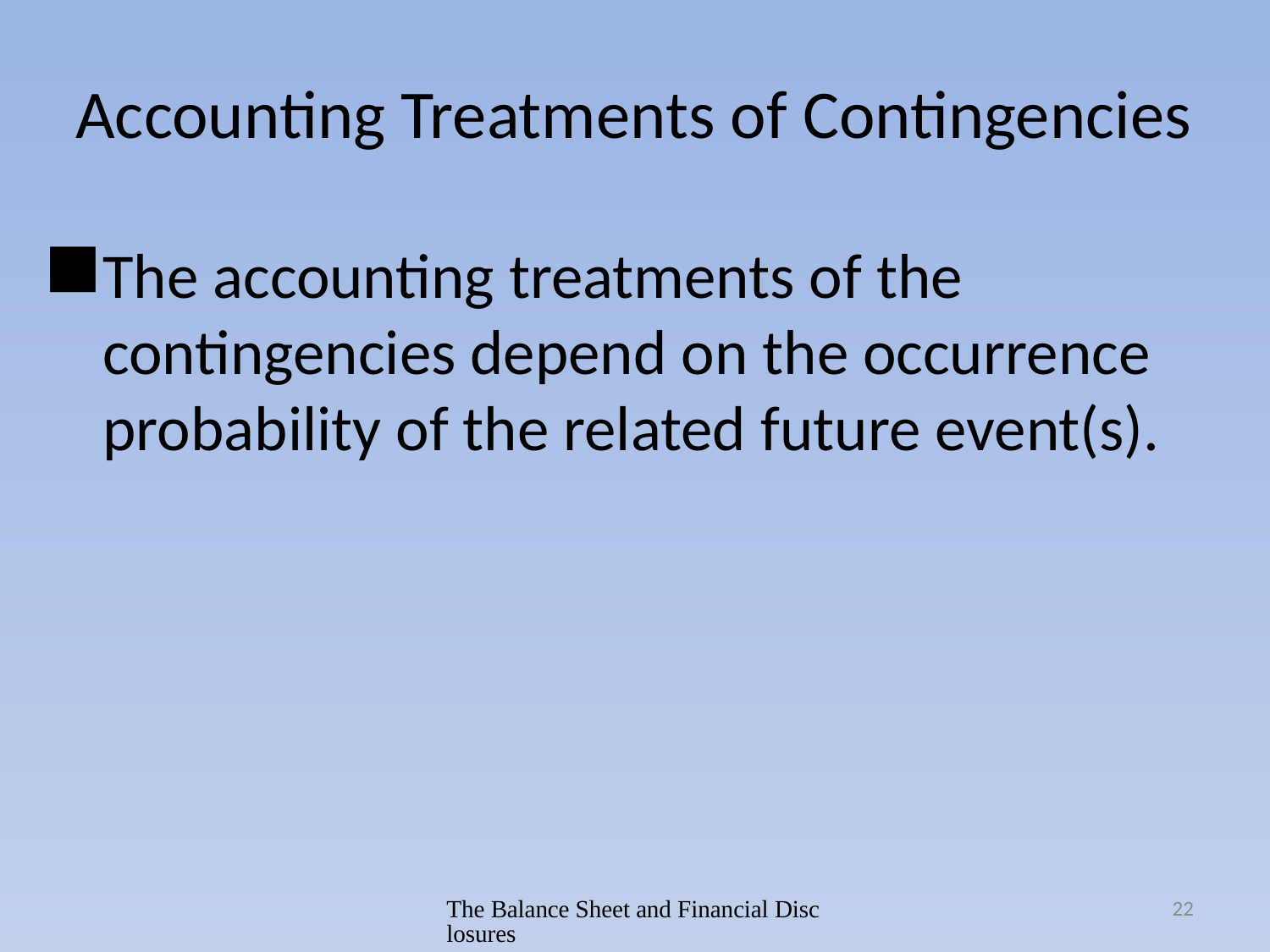

# Accounting Treatments of Contingencies
The accounting treatments of the contingencies depend on the occurrence probability of the related future event(s).
The Balance Sheet and Financial Disclosures
22